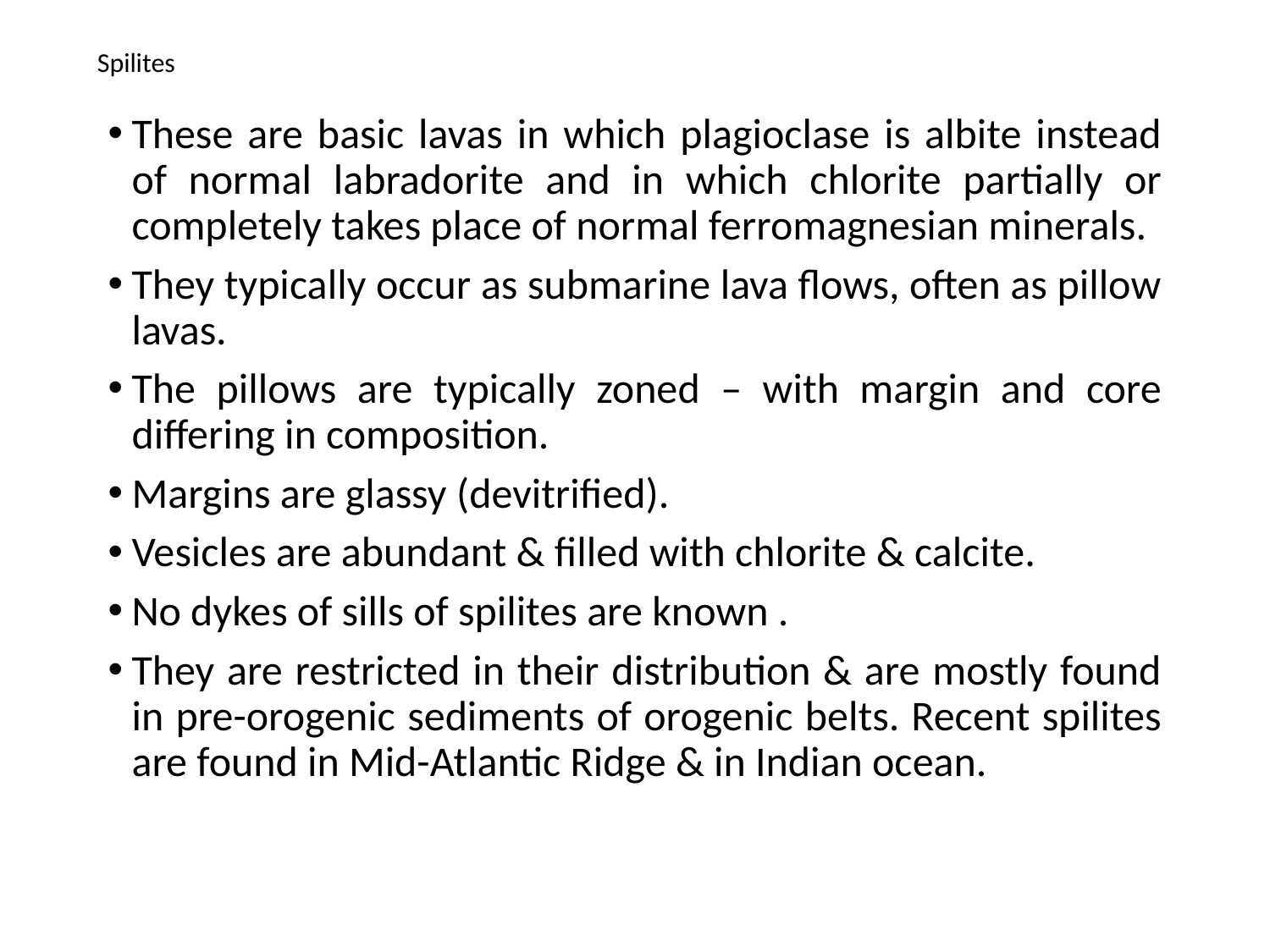

# Spilites
These are basic lavas in which plagioclase is albite instead of normal labradorite and in which chlorite partially or completely takes place of normal ferromagnesian minerals.
They typically occur as submarine lava flows, often as pillow lavas.
The pillows are typically zoned – with margin and core differing in composition.
Margins are glassy (devitrified).
Vesicles are abundant & filled with chlorite & calcite.
No dykes of sills of spilites are known .
They are restricted in their distribution & are mostly found in pre-orogenic sediments of orogenic belts. Recent spilites are found in Mid-Atlantic Ridge & in Indian ocean.